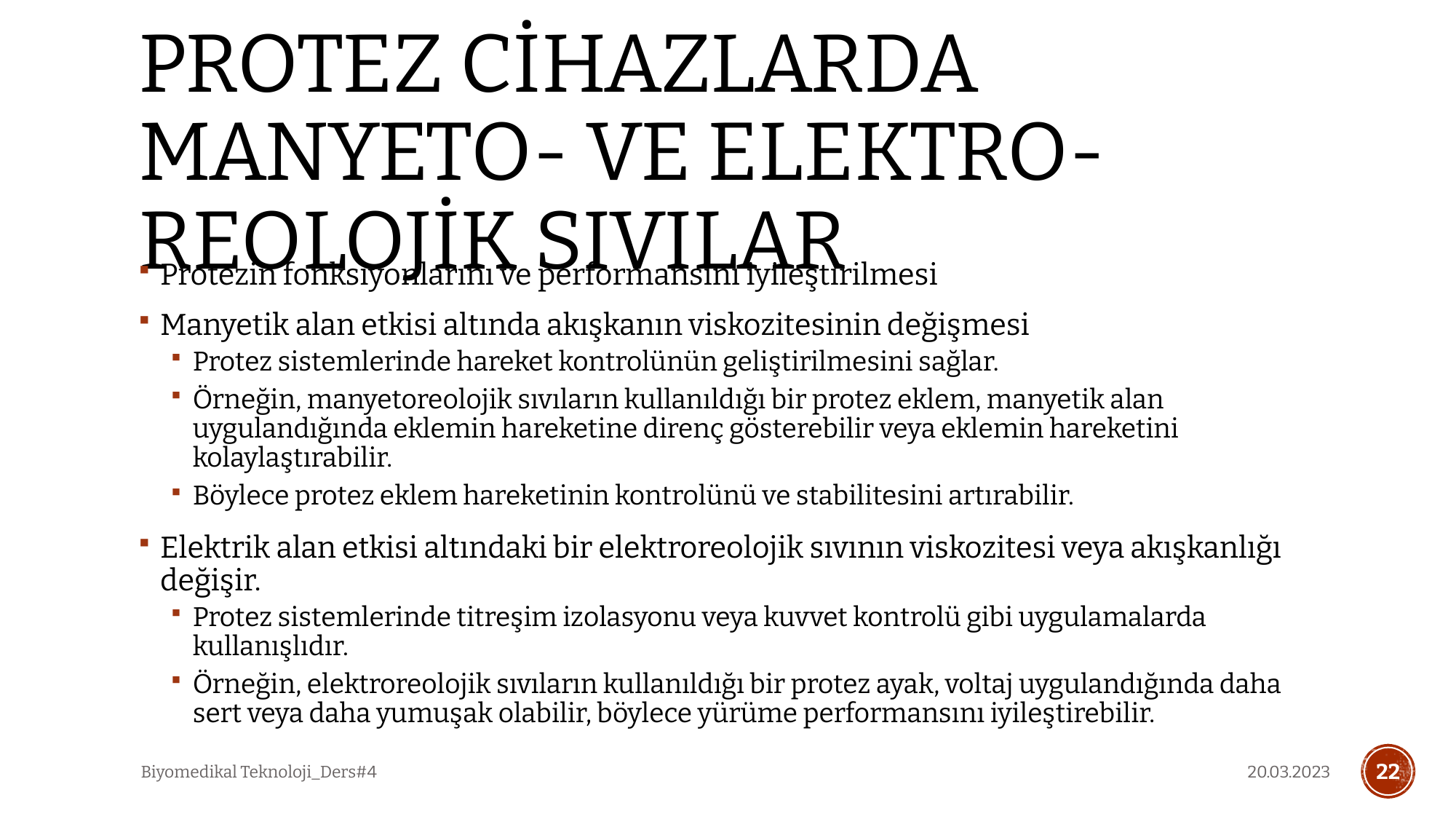

# PROTEZ CİHAZLARDA Manyeto- ve Elektro- Reolojik sıvılar
Protezin fonksiyonlarını ve performansını iyileştirilmesi
Manyetik alan etkisi altında akışkanın viskozitesinin değişmesi
Protez sistemlerinde hareket kontrolünün geliştirilmesini sağlar.
Örneğin, manyetoreolojik sıvıların kullanıldığı bir protez eklem, manyetik alan uygulandığında eklemin hareketine direnç gösterebilir veya eklemin hareketini kolaylaştırabilir.
Böylece protez eklem hareketinin kontrolünü ve stabilitesini artırabilir.
Elektrik alan etkisi altındaki bir elektroreolojik sıvının viskozitesi veya akışkanlığı değişir.
Protez sistemlerinde titreşim izolasyonu veya kuvvet kontrolü gibi uygulamalarda kullanışlıdır.
Örneğin, elektroreolojik sıvıların kullanıldığı bir protez ayak, voltaj uygulandığında daha sert veya daha yumuşak olabilir, böylece yürüme performansını iyileştirebilir.
Biyomedikal Teknoloji_Ders#4
20.03.2023
22